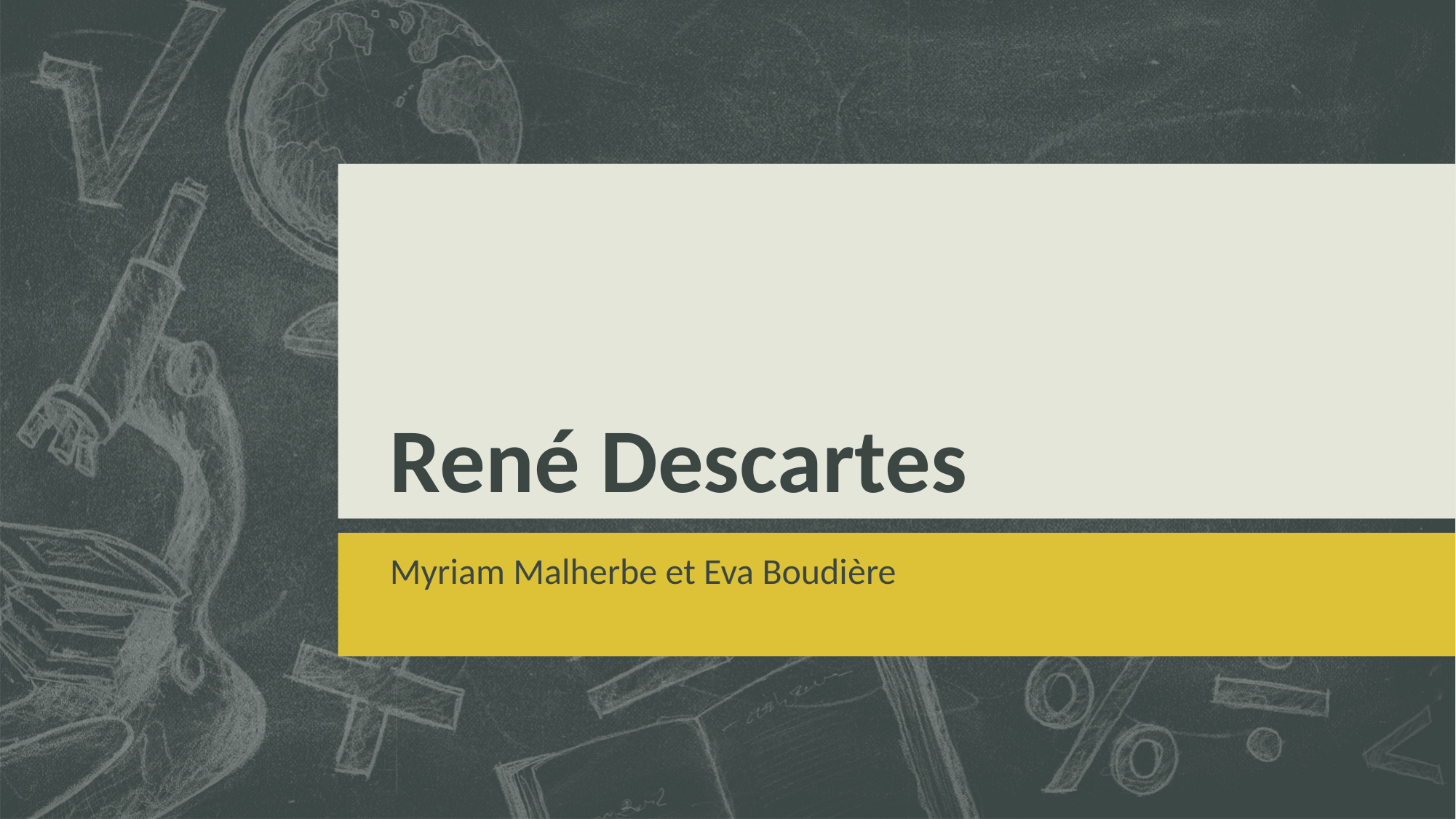

# René Descartes
Myriam Malherbe et Eva Boudière